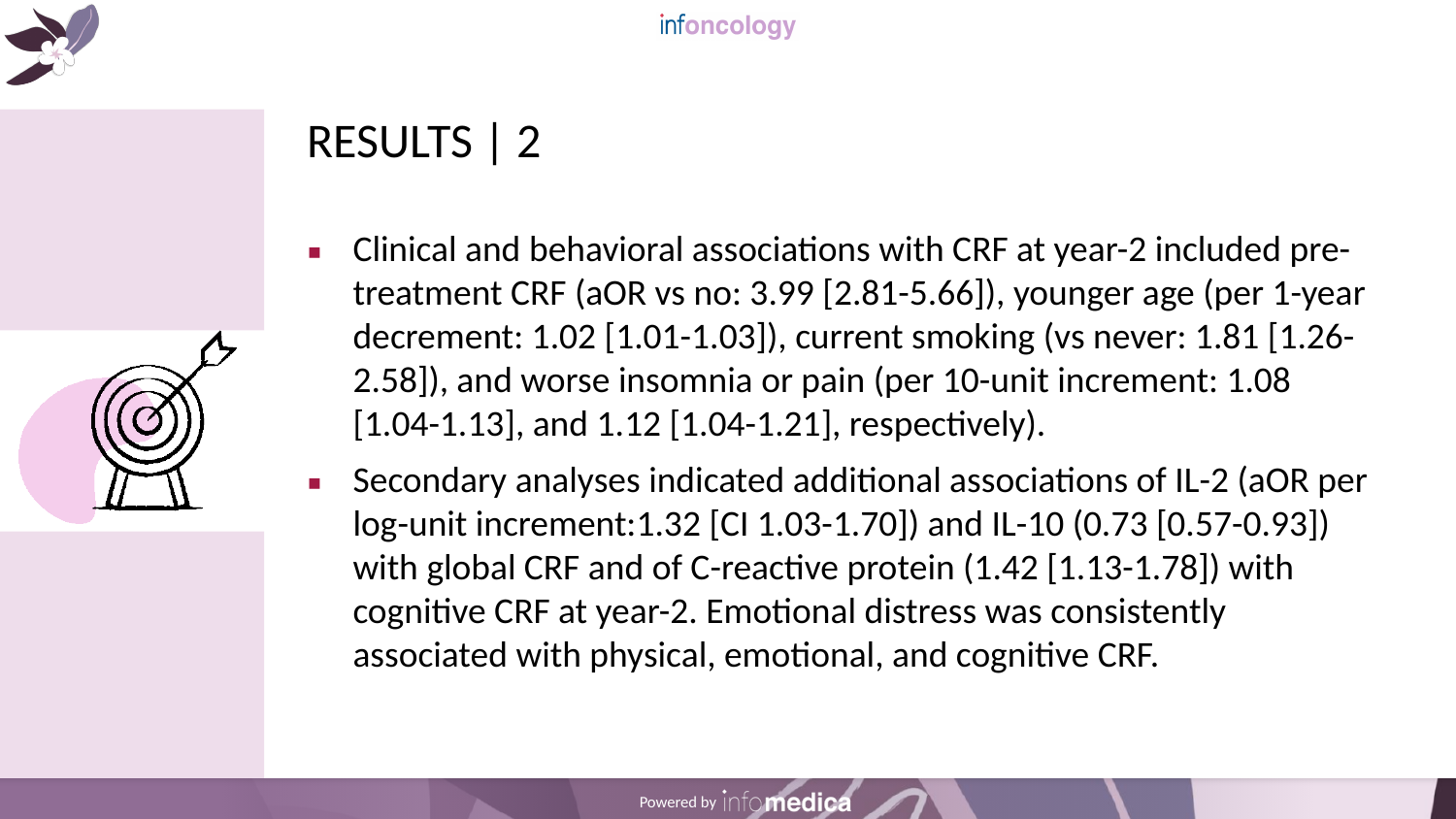

# RESULTS | 2
Clinical and behavioral associations with CRF at year-2 included pre-treatment CRF (aOR vs no: 3.99 [2.81-5.66]), younger age (per 1-year decrement: 1.02 [1.01-1.03]), current smoking (vs never: 1.81 [1.26-2.58]), and worse insomnia or pain (per 10-unit increment: 1.08 [1.04-1.13], and 1.12 [1.04-1.21], respectively).
Secondary analyses indicated additional associations of IL-2 (aOR per log-unit increment:1.32 [CI 1.03-1.70]) and IL-10 (0.73 [0.57-0.93]) with global CRF and of C-reactive protein (1.42 [1.13-1.78]) with cognitive CRF at year-2. Emotional distress was consistently associated with physical, emotional, and cognitive CRF.